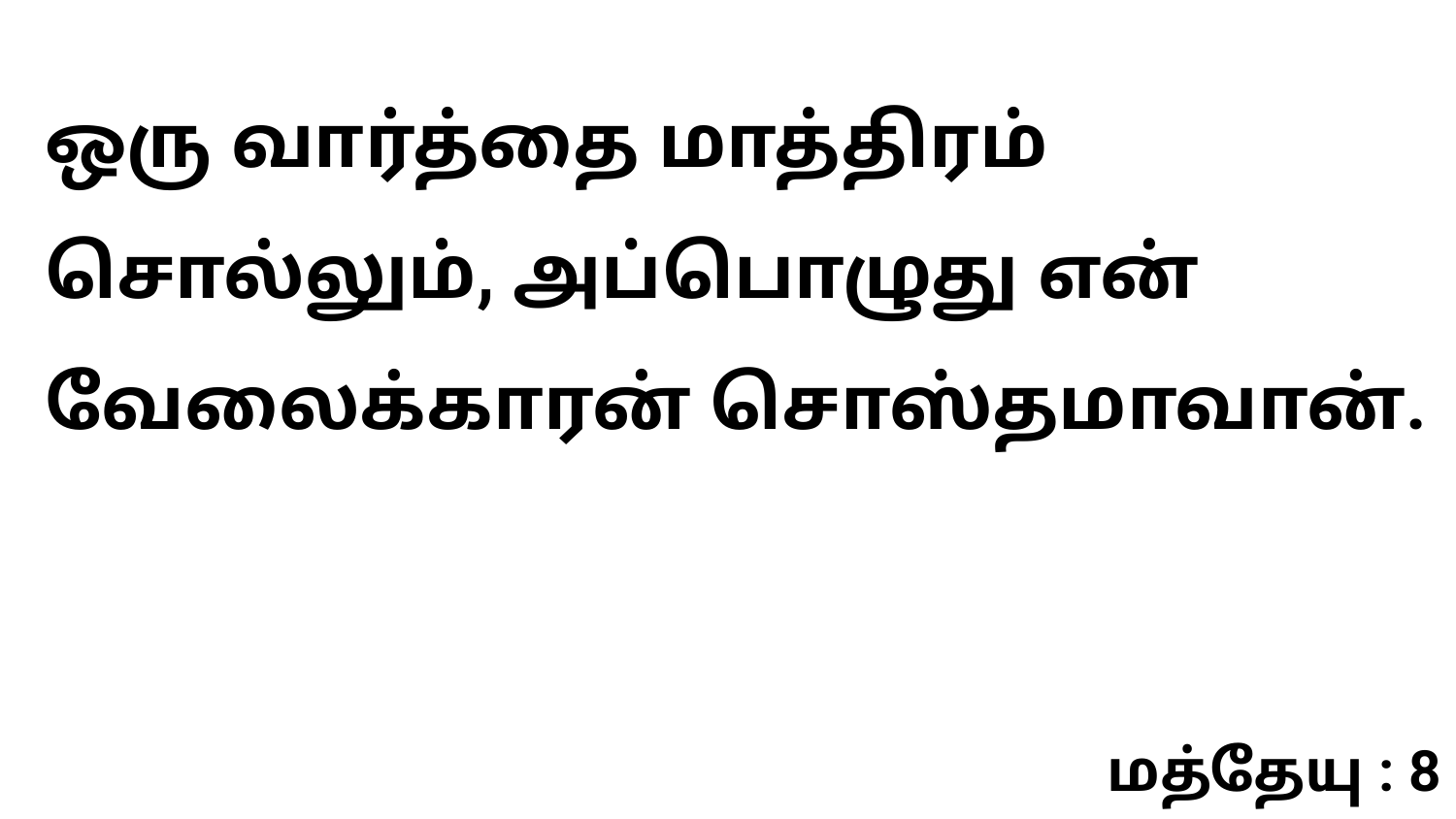

ஒரு வார்த்தை மாத்திரம் சொல்லும், அப்பொழுது என் வேலைக்காரன் சொஸ்தமாவான்.
மத்தேயு : 8